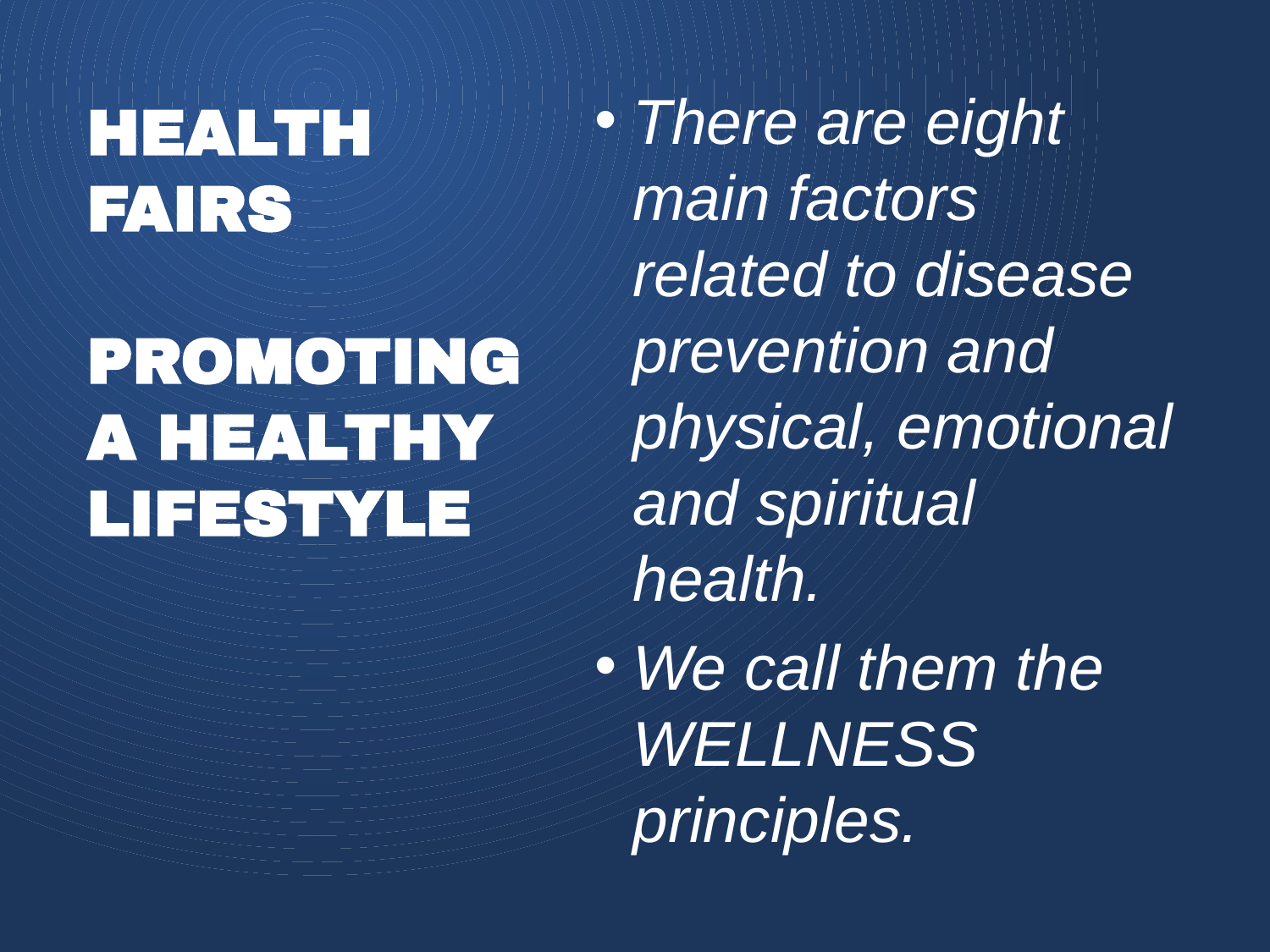

There are eight main factors related to disease prevention and physical, emotional and spiritual health.
We call them the WELLNESS principles.

# Health Fairs Promoting a Healthy Lifestyle